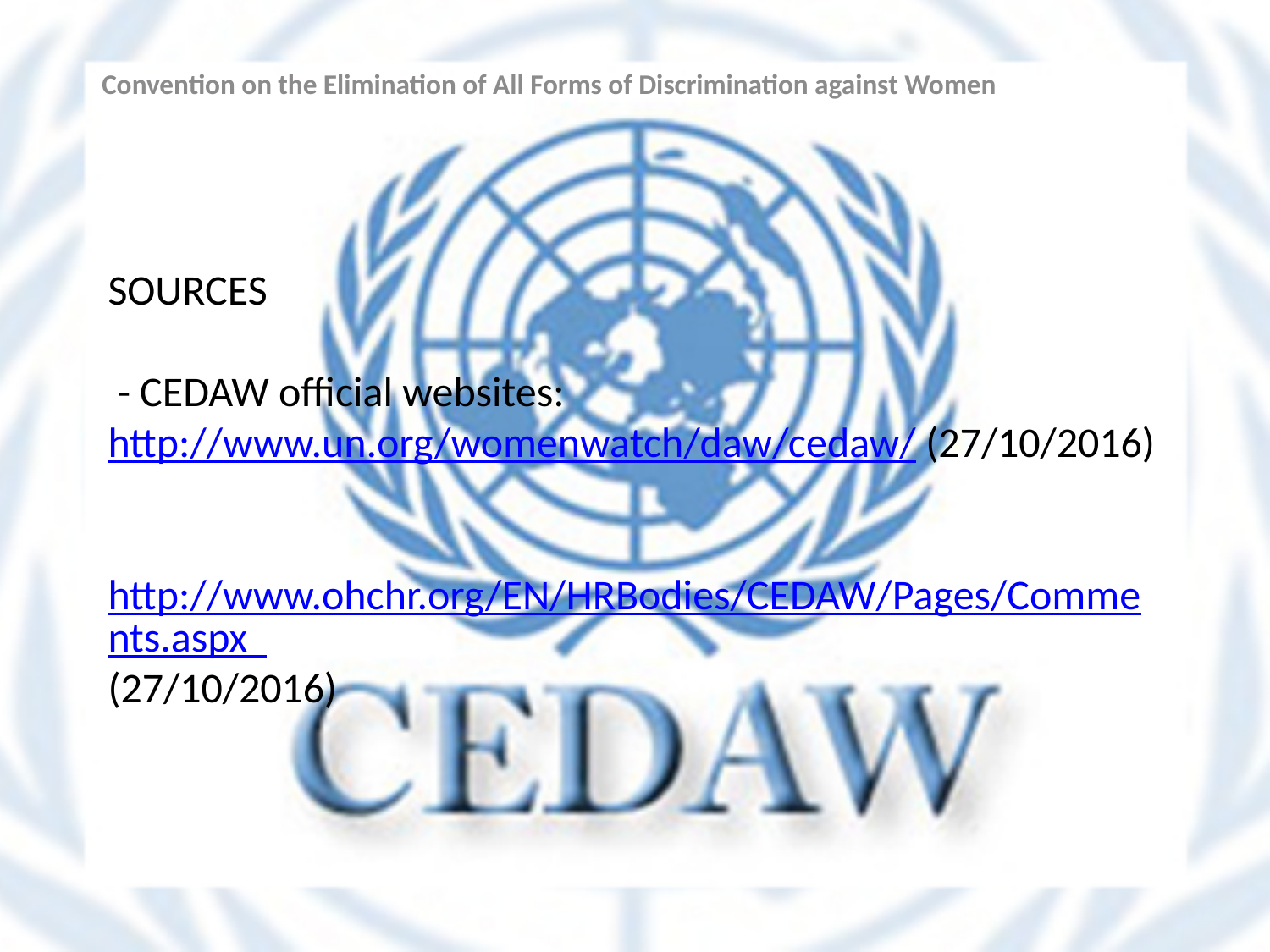

Convention on the Elimination of All Forms of Discrimination against Women
# SOURCES - CEDAW official websites: http://www.un.org/womenwatch/daw/cedaw/ (27/10/2016) http://www.ohchr.org/EN/HRBodies/CEDAW/Pages/Comments.aspx  (27/10/2016)